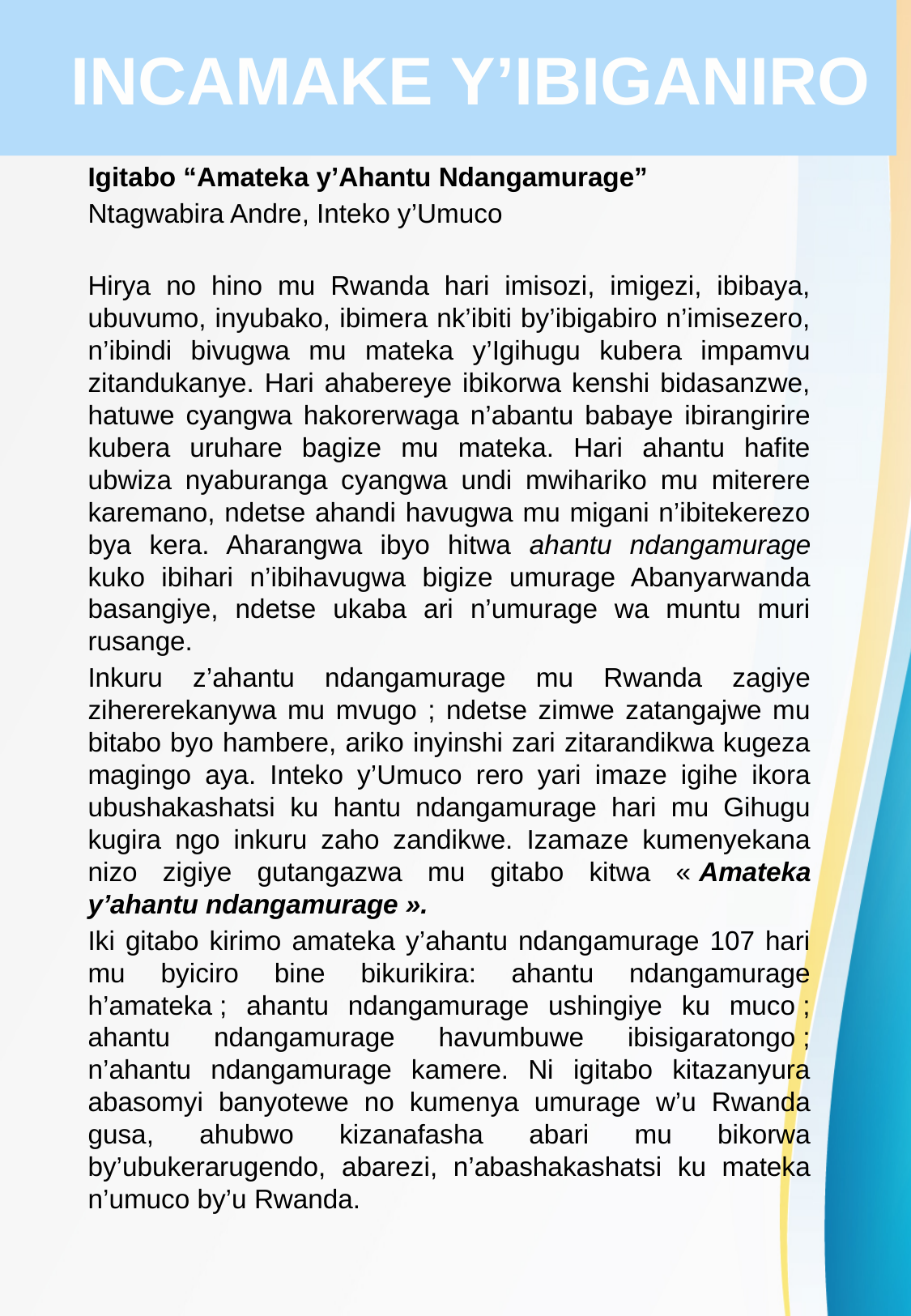

# INCAMAKE Y’IBIGANIRO
Igitabo “Amateka y’Ahantu Ndangamurage”
Ntagwabira Andre, Inteko y’Umuco

Hirya no hino mu Rwanda hari imisozi, imigezi, ibibaya, ubuvumo, inyubako, ibimera nk’ibiti by’ibigabiro n’imisezero, n’ibindi bivugwa mu mateka y’Igihugu kubera impamvu zitandukanye. Hari ahabereye ibikorwa kenshi bidasanzwe, hatuwe cyangwa hakorerwaga n’abantu babaye ibirangirire kubera uruhare bagize mu mateka. Hari ahantu hafite ubwiza nyaburanga cyangwa undi mwihariko mu miterere karemano, ndetse ahandi havugwa mu migani n’ibitekerezo bya kera. Aharangwa ibyo hitwa ahantu ndangamurage kuko ibihari n’ibihavugwa bigize umurage Abanyarwanda basangiye, ndetse ukaba ari n’umurage wa muntu muri rusange.
Inkuru z’ahantu ndangamurage mu Rwanda zagiye zihererekanywa mu mvugo ; ndetse zimwe zatangajwe mu bitabo byo hambere, ariko inyinshi zari zitarandikwa kugeza magingo aya. Inteko y’Umuco rero yari imaze igihe ikora ubushakashatsi ku hantu ndangamurage hari mu Gihugu kugira ngo inkuru zaho zandikwe. Izamaze kumenyekana nizo zigiye gutangazwa mu gitabo kitwa « Amateka y’ahantu ndangamurage ».
Iki gitabo kirimo amateka y’ahantu ndangamurage 107 hari mu byiciro bine bikurikira: ahantu ndangamurage h’amateka ; ahantu ndangamurage ushingiye ku muco ; ahantu ndangamurage havumbuwe ibisigaratongo ; n’ahantu ndangamurage kamere. Ni igitabo kitazanyura abasomyi banyotewe no kumenya umurage w’u Rwanda gusa, ahubwo kizanafasha abari mu bikorwa by’ubukerarugendo, abarezi, n’abashakashatsi ku mateka n’umuco by’u Rwanda.